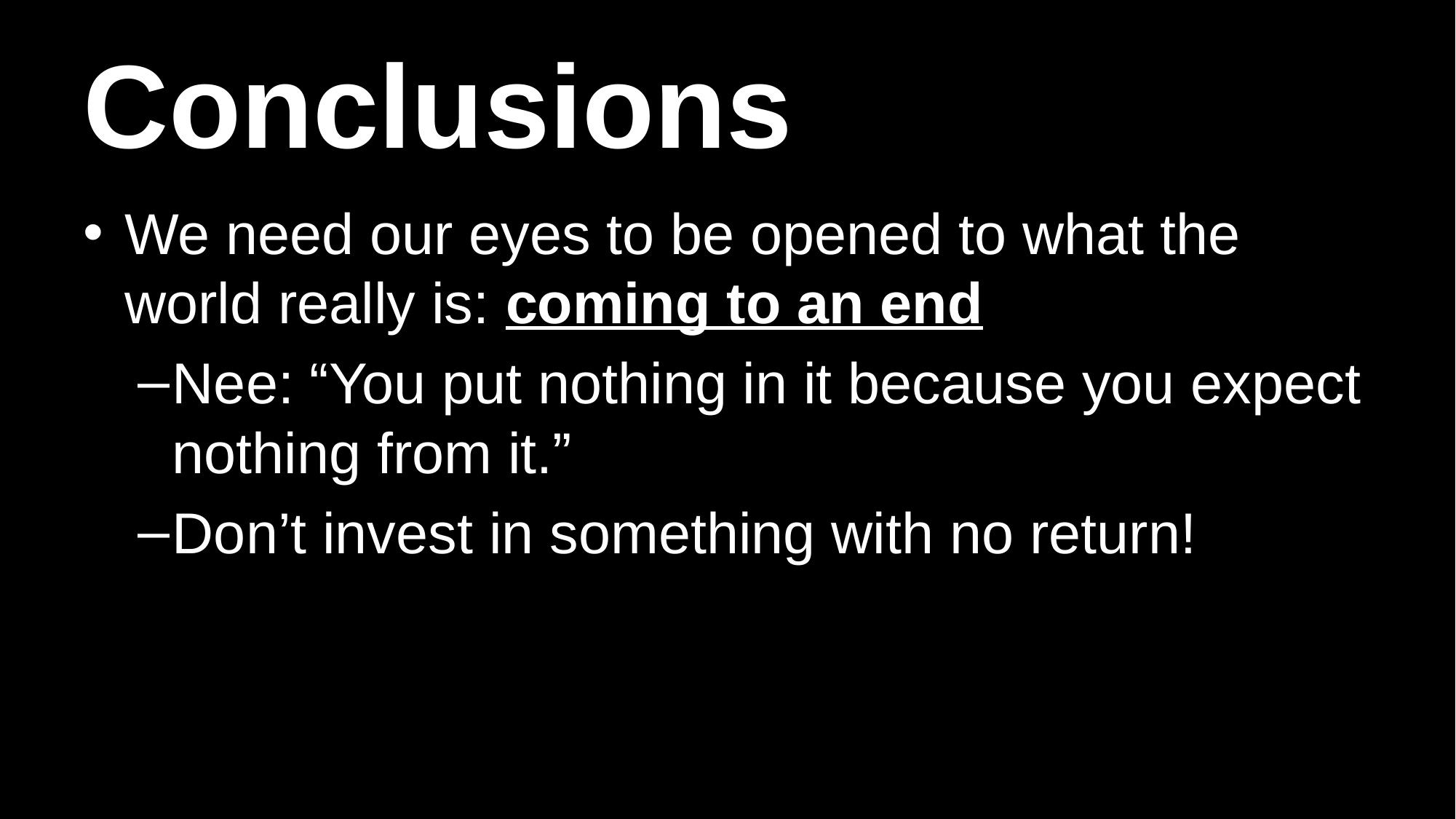

# Conclusions
We need our eyes to be opened to what the world really is: coming to an end
Nee: “You put nothing in it because you expect nothing from it.”
Don’t invest in something with no return!